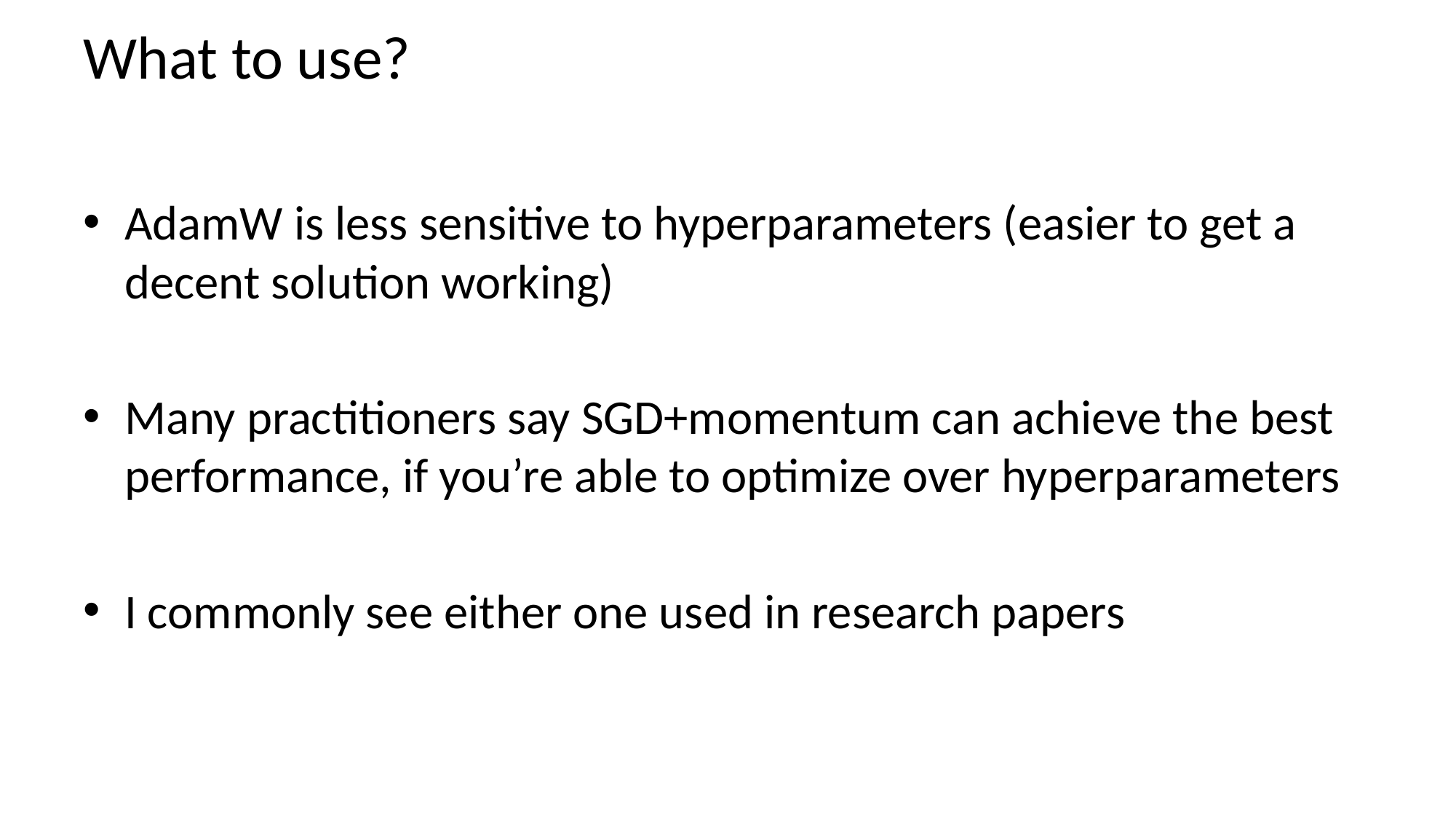

# What to use?

AdamW is less sensitive to hyperparameters (easier to get a decent solution working)

Many practitioners say SGD+momentum can achieve the best performance, if you’re able to optimize over hyperparameters

I commonly see either one used in research papers